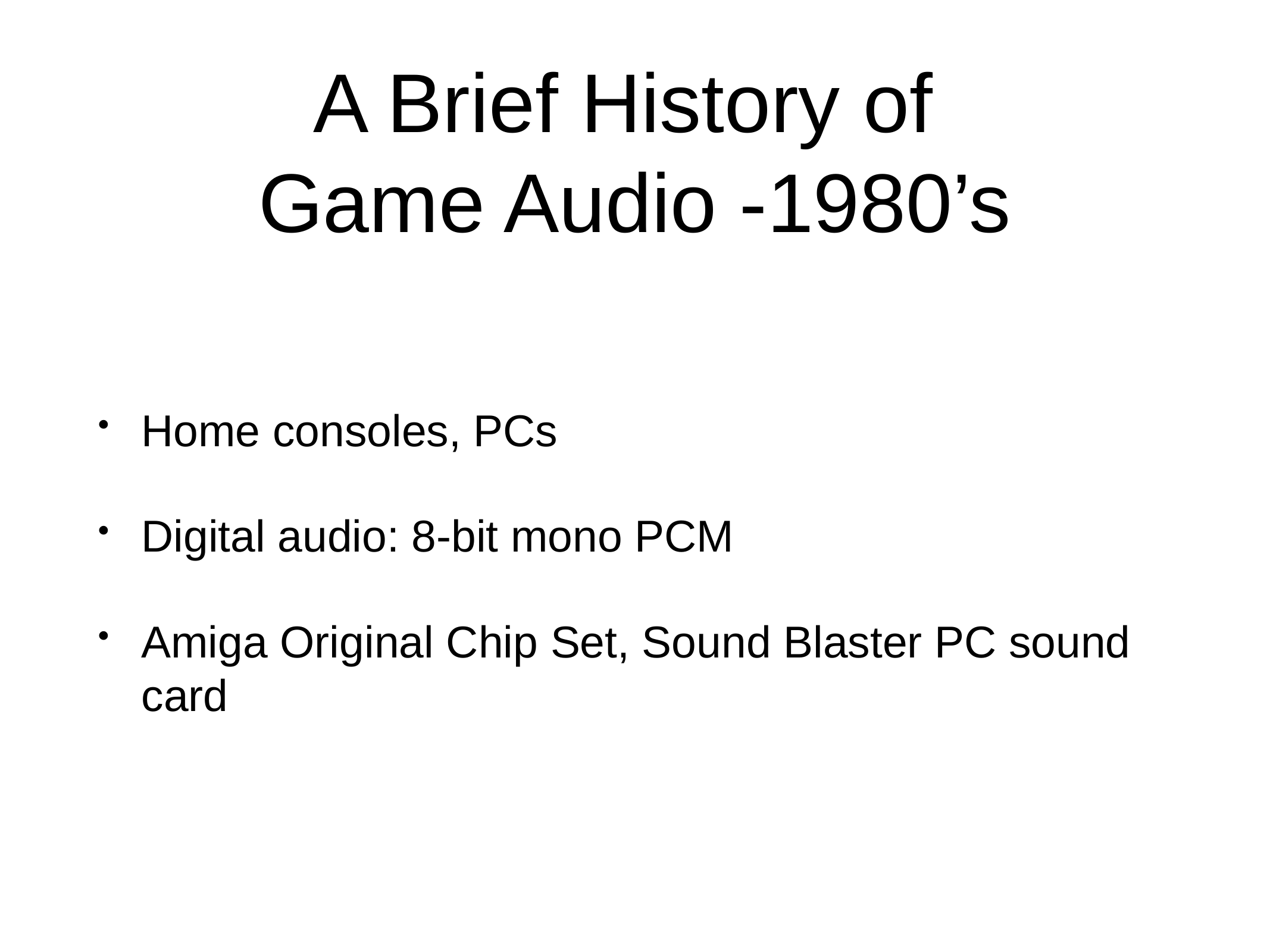

# A Brief History of
Game Audio -1980’s
Home consoles, PCs
Digital audio: 8-bit mono PCM
Amiga Original Chip Set, Sound Blaster PC sound card